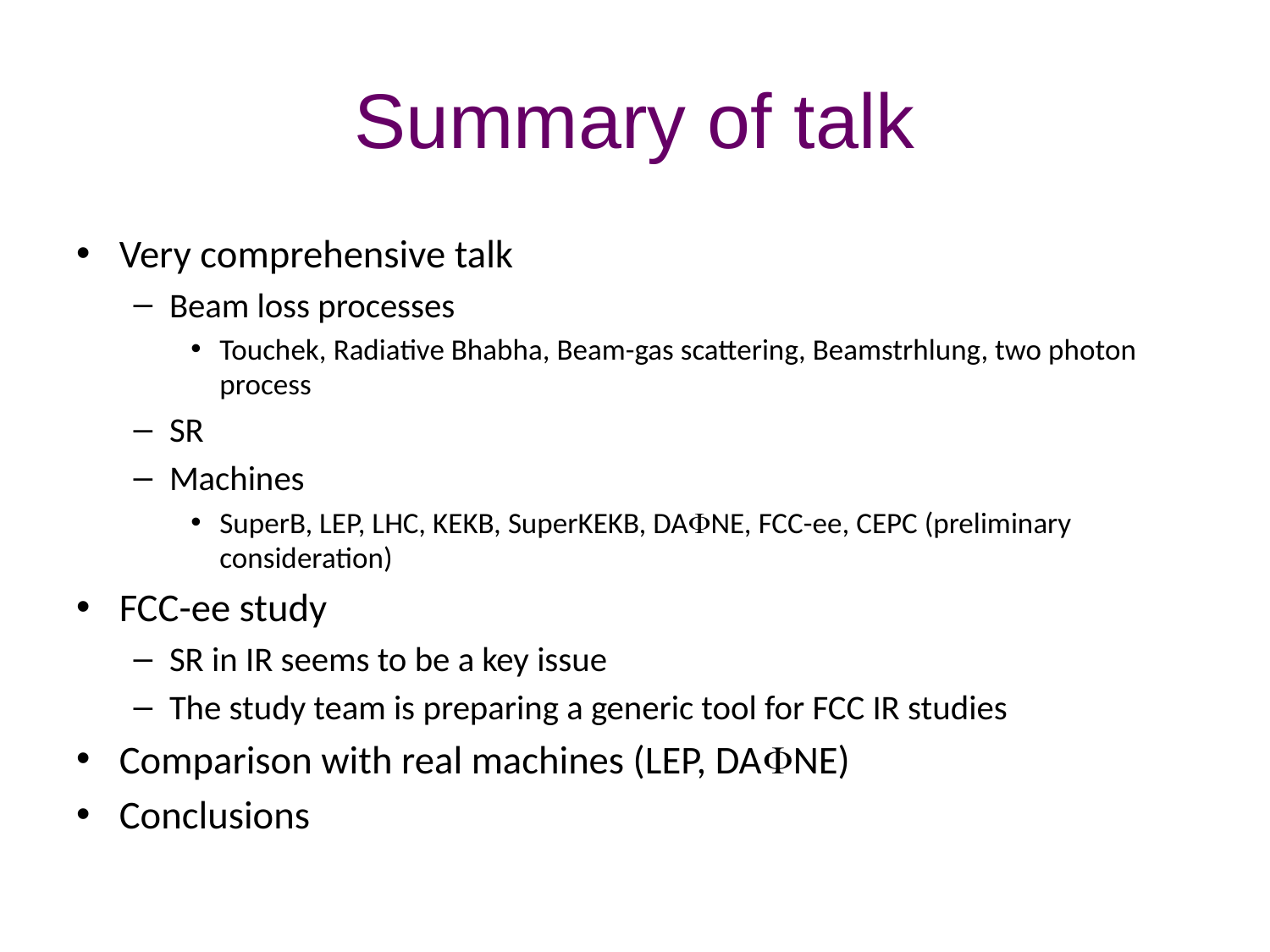

# Summary of talk
Very comprehensive talk
Beam loss processes
Touchek, Radiative Bhabha, Beam-gas scattering, Beamstrhlung, two photon process
SR
Machines
SuperB, LEP, LHC, KEKB, SuperKEKB, DAΦNE, FCC-ee, CEPC (preliminary consideration)
FCC-ee study
SR in IR seems to be a key issue
The study team is preparing a generic tool for FCC IR studies
Comparison with real machines (LEP, DAΦNE)
Conclusions